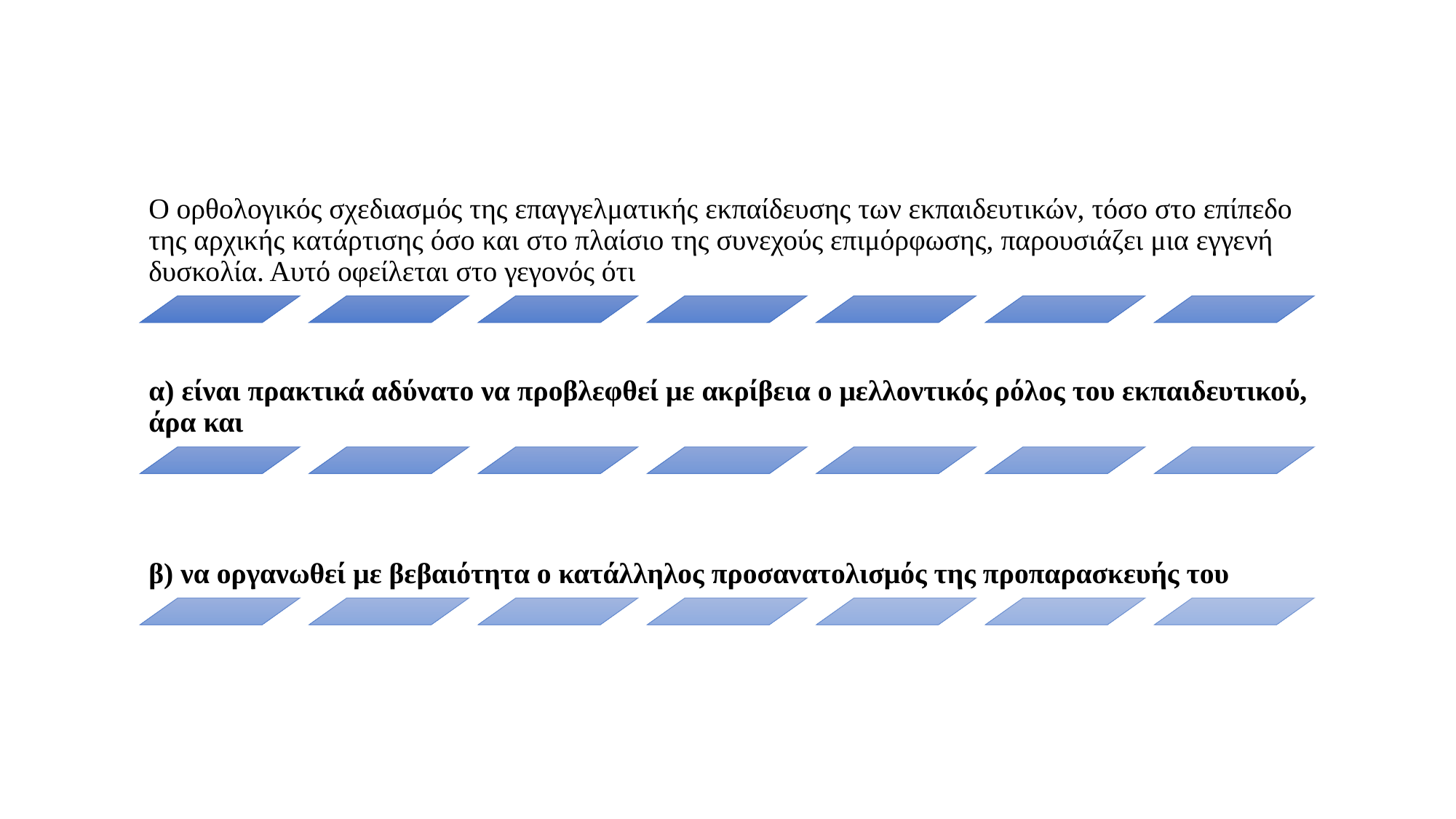

Ο ορθολογικός σχεδιασμός της επαγγελματικής εκπαίδευσης των εκπαιδευτικών, τόσο στο επίπεδο της αρχικής κατάρτισης όσο και στο πλαίσιο της συνεχούς επιμόρφωσης, παρουσιάζει μια εγγενή δυσκολία. Αυτό οφείλεται στο γεγονός ότι
α) είναι πρακτικά αδύνατο να προβλεφθεί με ακρίβεια ο μελλοντικός ρόλος του εκπαιδευτικού, άρα και
β) να οργανωθεί με βεβαιότητα ο κατάλληλος προσανατολισμός της προπαρασκευής του